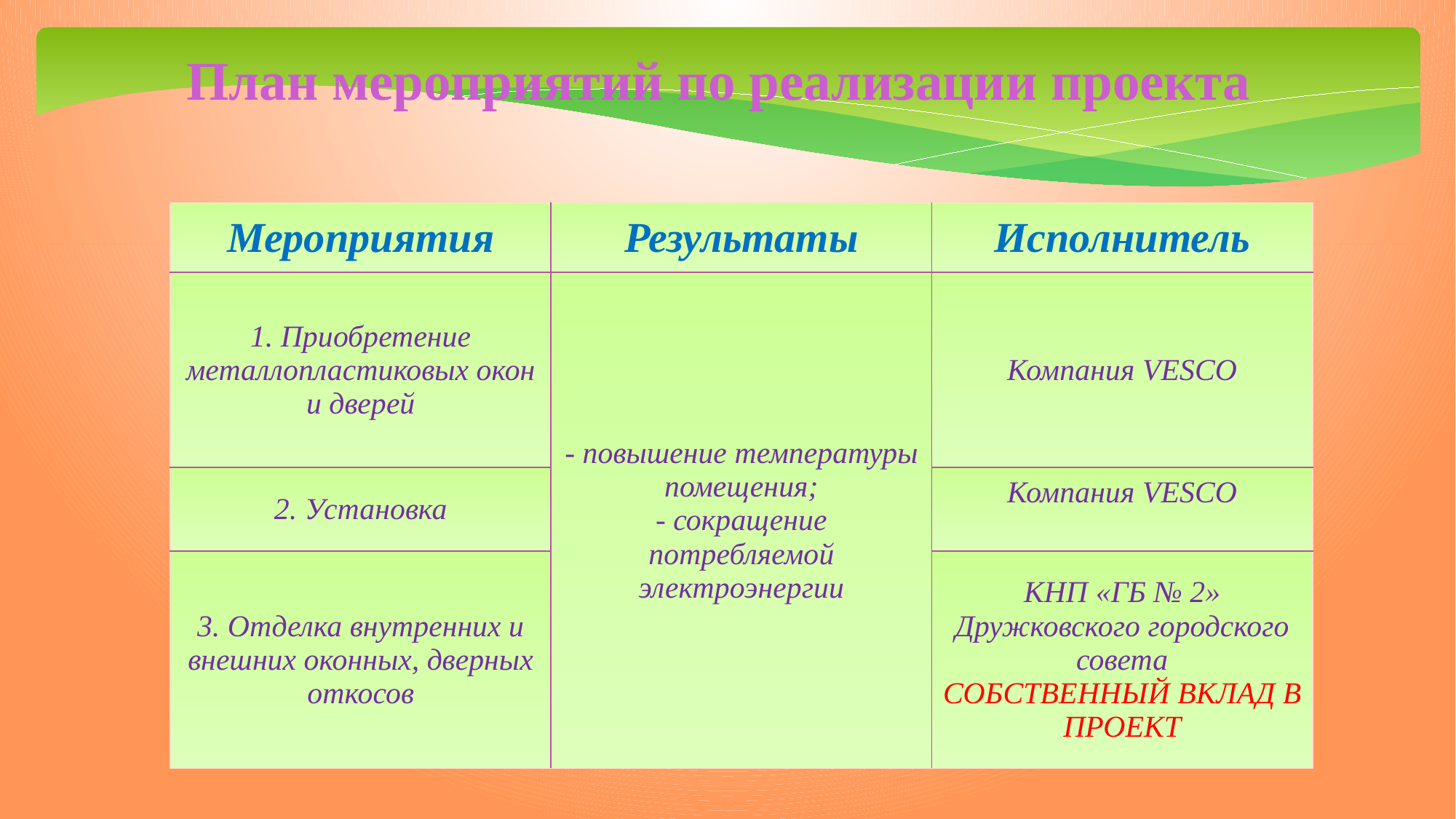

План мероприятий по реализации проекта
| Мероприятия | Результаты | Исполнитель |
| --- | --- | --- |
| 1. Приобретение металлопластиковых окон и дверей | - повышение температуры помещения; - сокращение потребляемой электроэнергии | Компания VESCO |
| 2. Установка |  | Компания VESCO |
| 3. Отделка внутренних и внешних оконных, дверных откосов |  | КНП «ГБ № 2» Дружковского городского совета СОБСТВЕННЫЙ ВКЛАД В ПРОЕКТ |